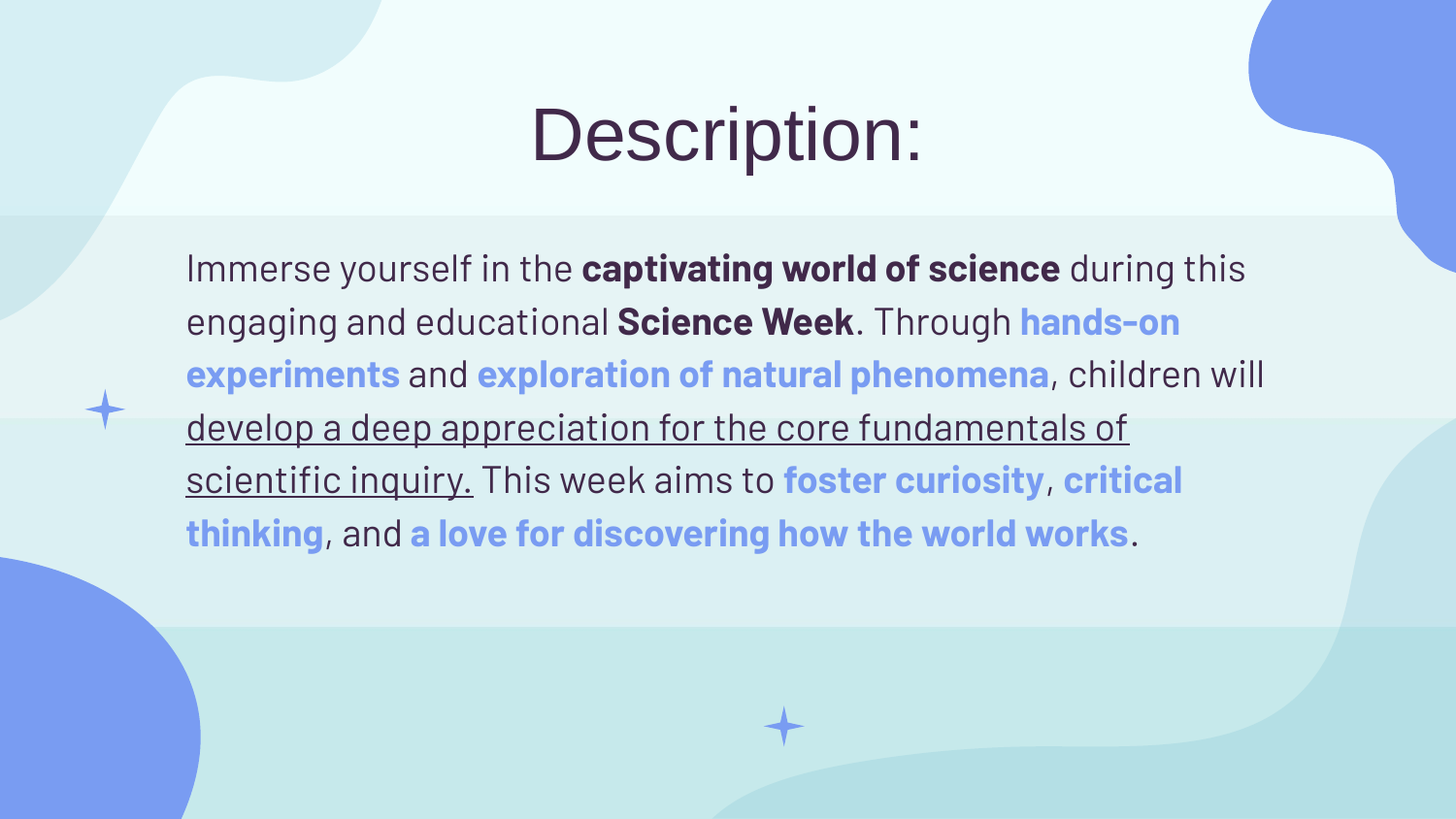

# Description:

Immerse yourself in the captivating world of science during this engaging and educational Science Week. Through hands-on experiments and exploration of natural phenomena, children will develop a deep appreciation for the core fundamentals of scientific inquiry. This week aims to foster curiosity, critical thinking, and a love for discovering how the world works.